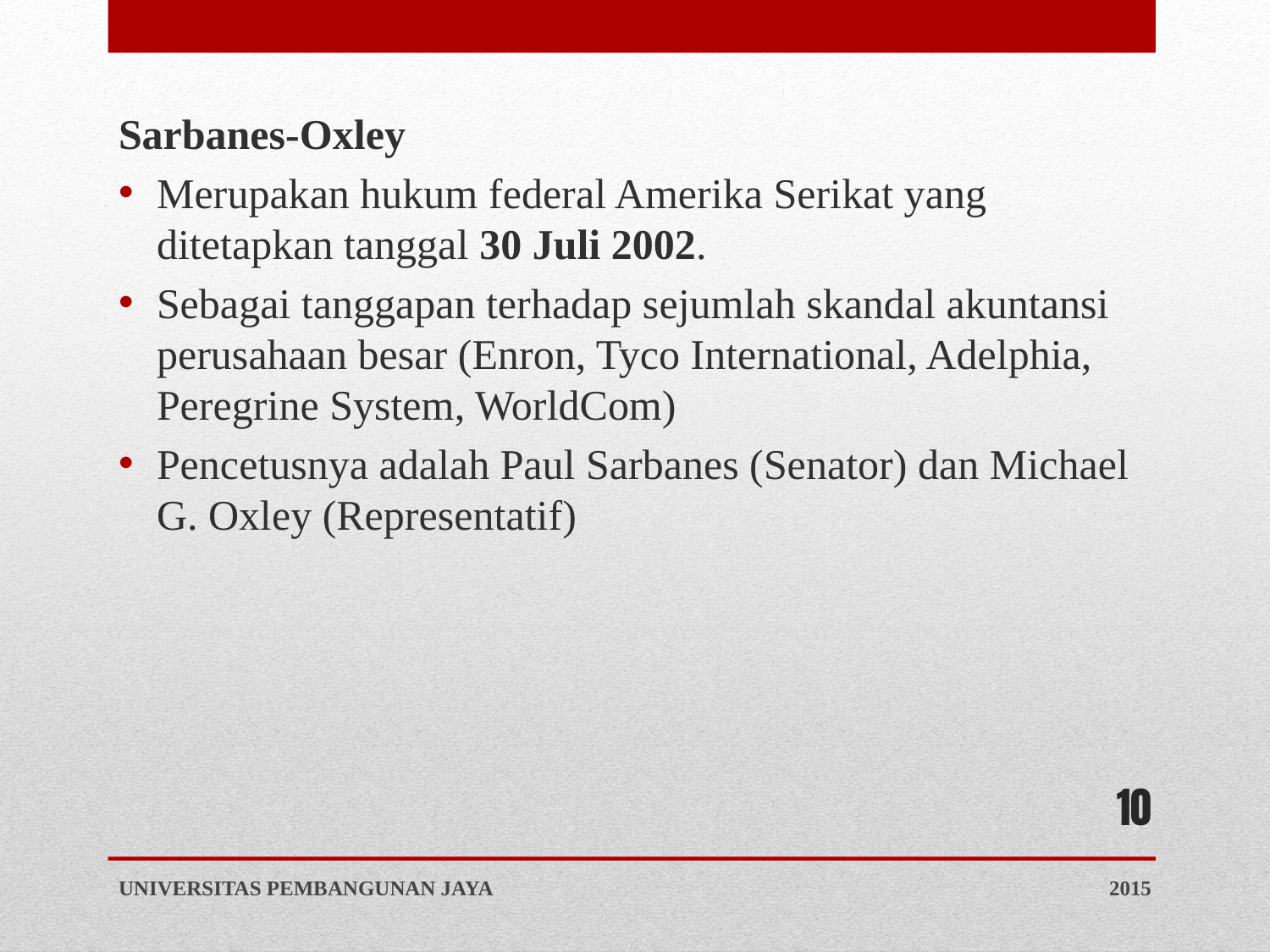

Sarbanes-Oxley
Merupakan hukum federal Amerika Serikat yang ditetapkan tanggal 30 Juli 2002.
Sebagai tanggapan terhadap sejumlah skandal akuntansi perusahaan besar (Enron, Tyco International, Adelphia, Peregrine System, WorldCom)
Pencetusnya adalah Paul Sarbanes (Senator) dan Michael G. Oxley (Representatif)

10
UNIVERSITAS PEMBANGUNAN JAYA
2015